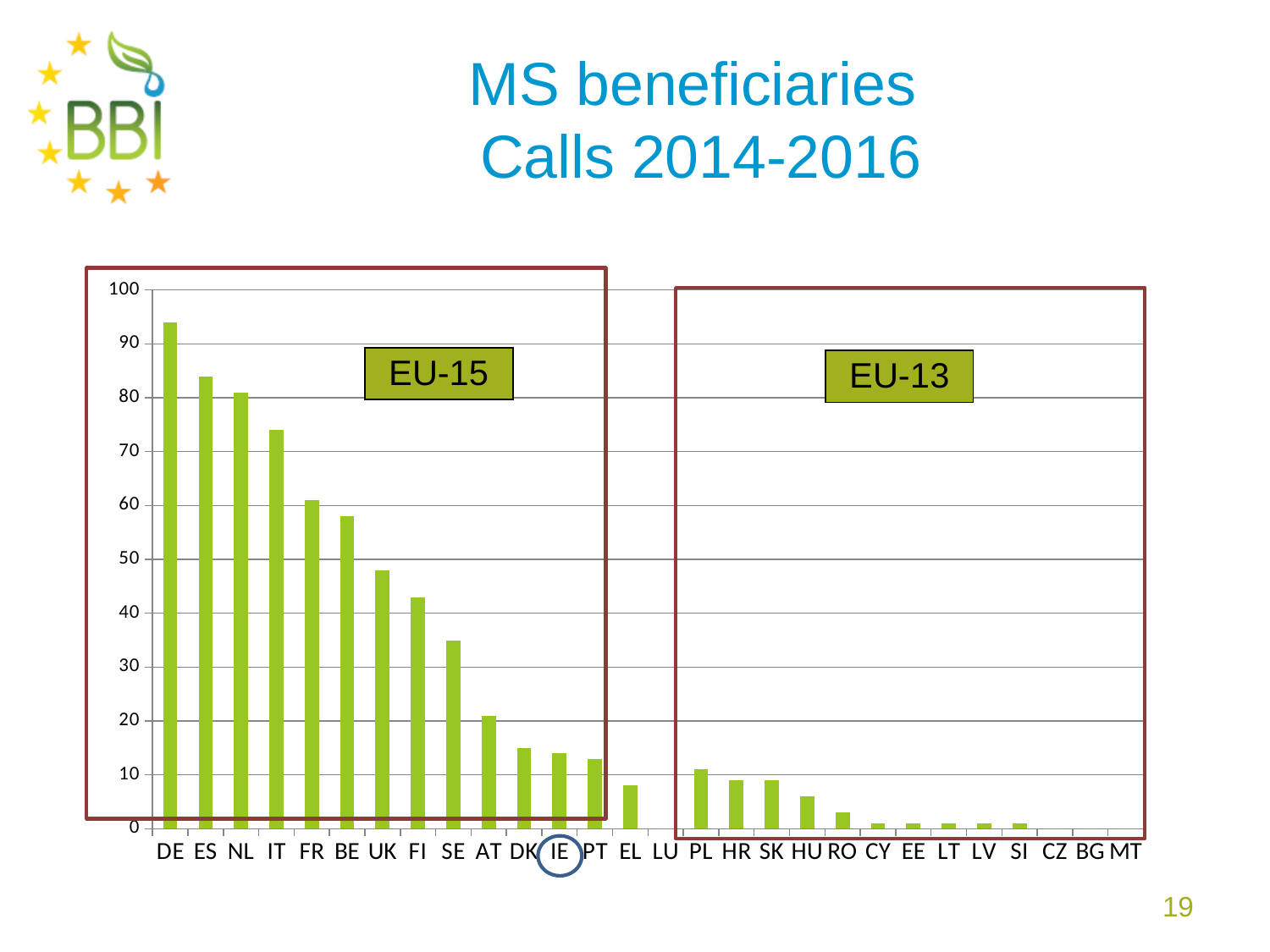

# MS beneficiaries Calls 2014-2016

### Chart

| Category | nb |
|---|---|
| DE | 94.0 |
| ES | 84.0 |
| NL | 81.0 |
| IT | 74.0 |
| FR | 61.0 |
| BE | 58.0 |
| UK | 48.0 |
| FI | 43.0 |
| SE | 35.0 |
| AT | 21.0 |
| DK | 15.0 |
| IE | 14.0 |
| PT | 13.0 |
| EL | 8.0 |
| LU | 0.0 |
| PL | 11.0 |
| HR | 9.0 |
| SK | 9.0 |
| HU | 6.0 |
| RO | 3.0 |
| CY | 1.0 |
| EE | 1.0 |
| LT | 1.0 |
| LV | 1.0 |
| SI | 1.0 |
| CZ | 0.0 |
| BG | 0.0 |
| MT | 0.0 |
19